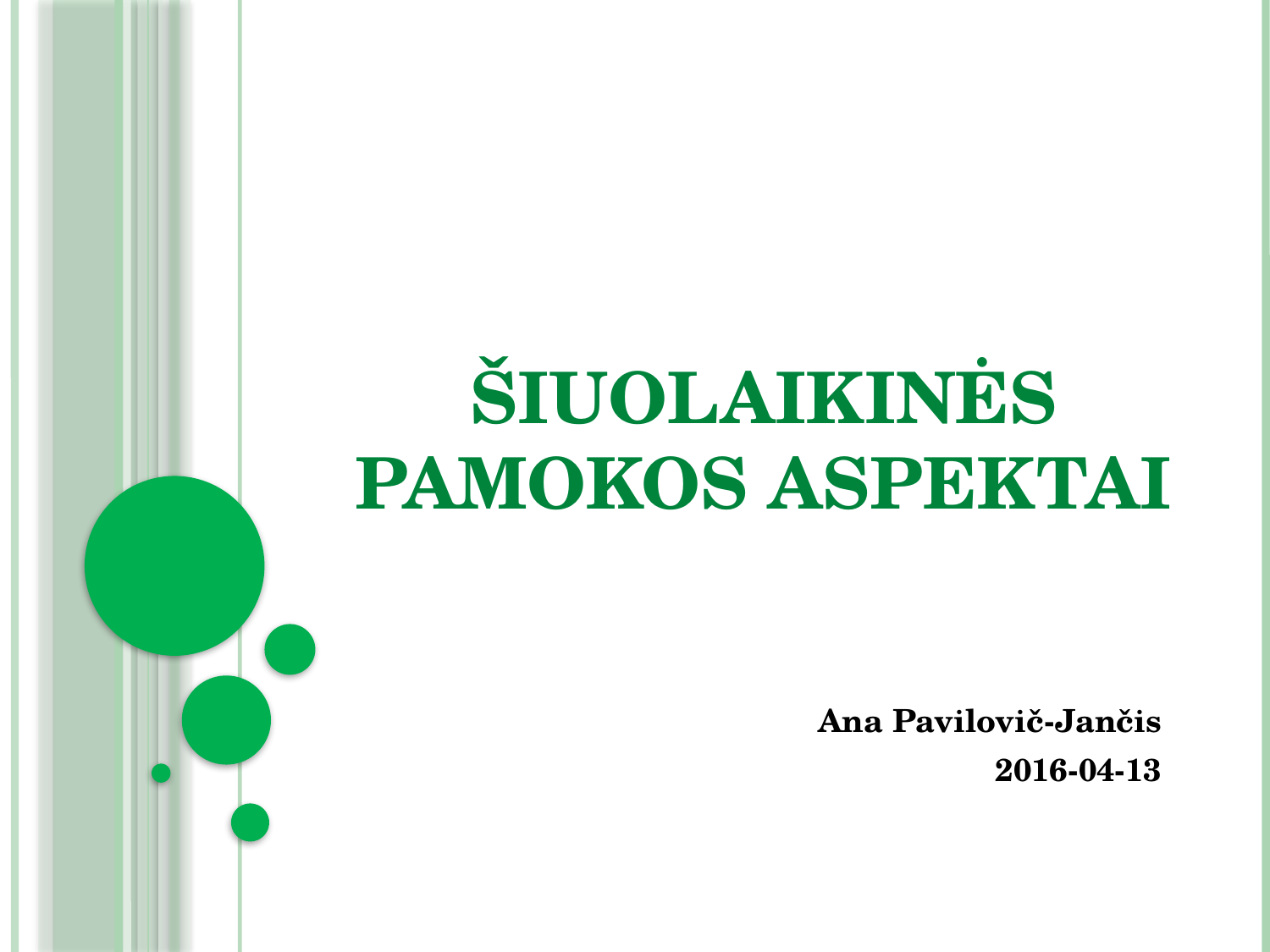

# Šiuolaikinės pamokos aspektai
Ana Pavilovič-Jančis
2016-04-13